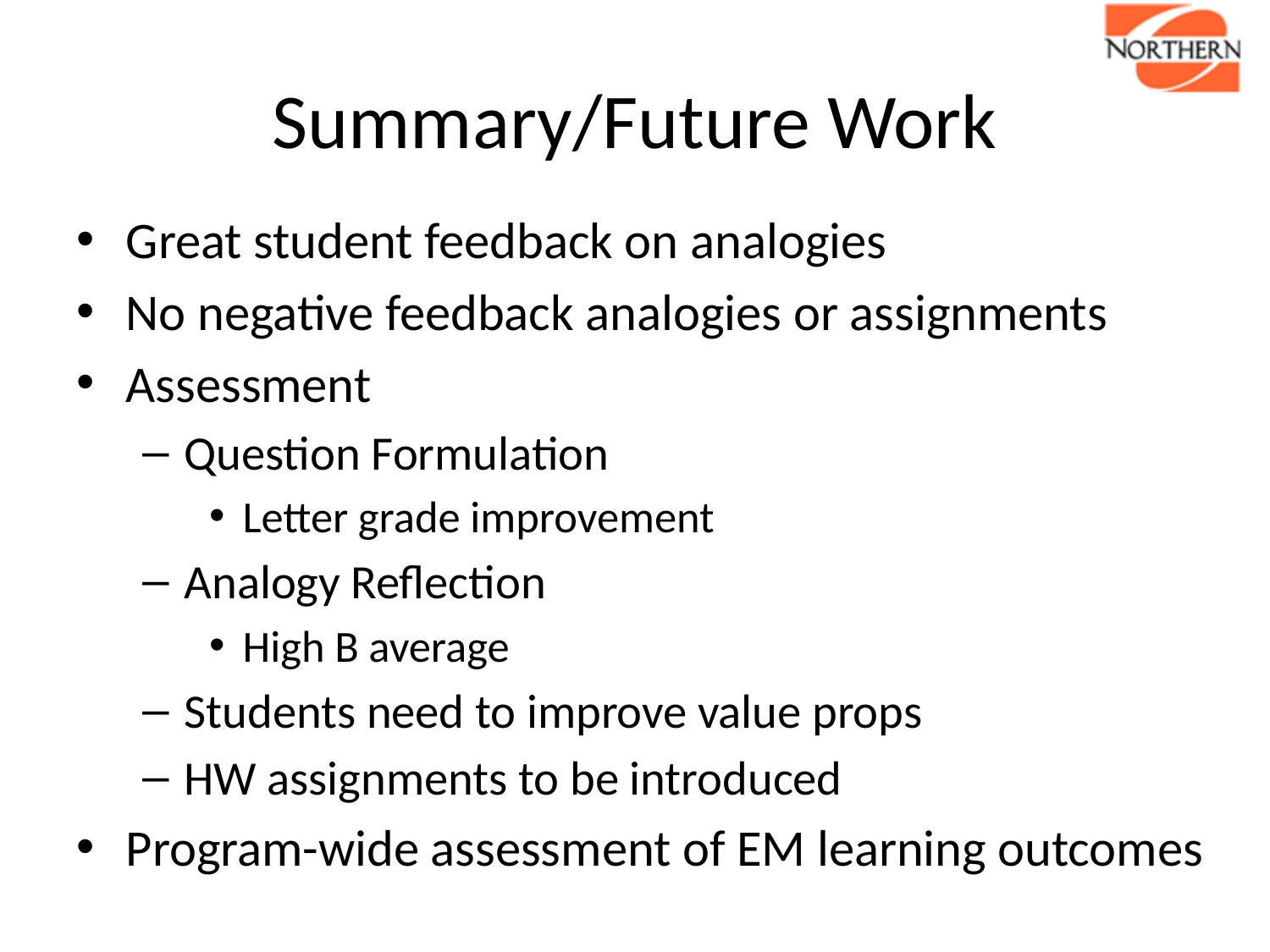

# Summary/Future Work
Great student feedback on analogies
No negative feedback analogies or assignments
Assessment
Question Formulation
Letter grade improvement
Analogy Reflection
High B average
Students need to improve value props
HW assignments to be introduced
Program-wide assessment of EM learning outcomes